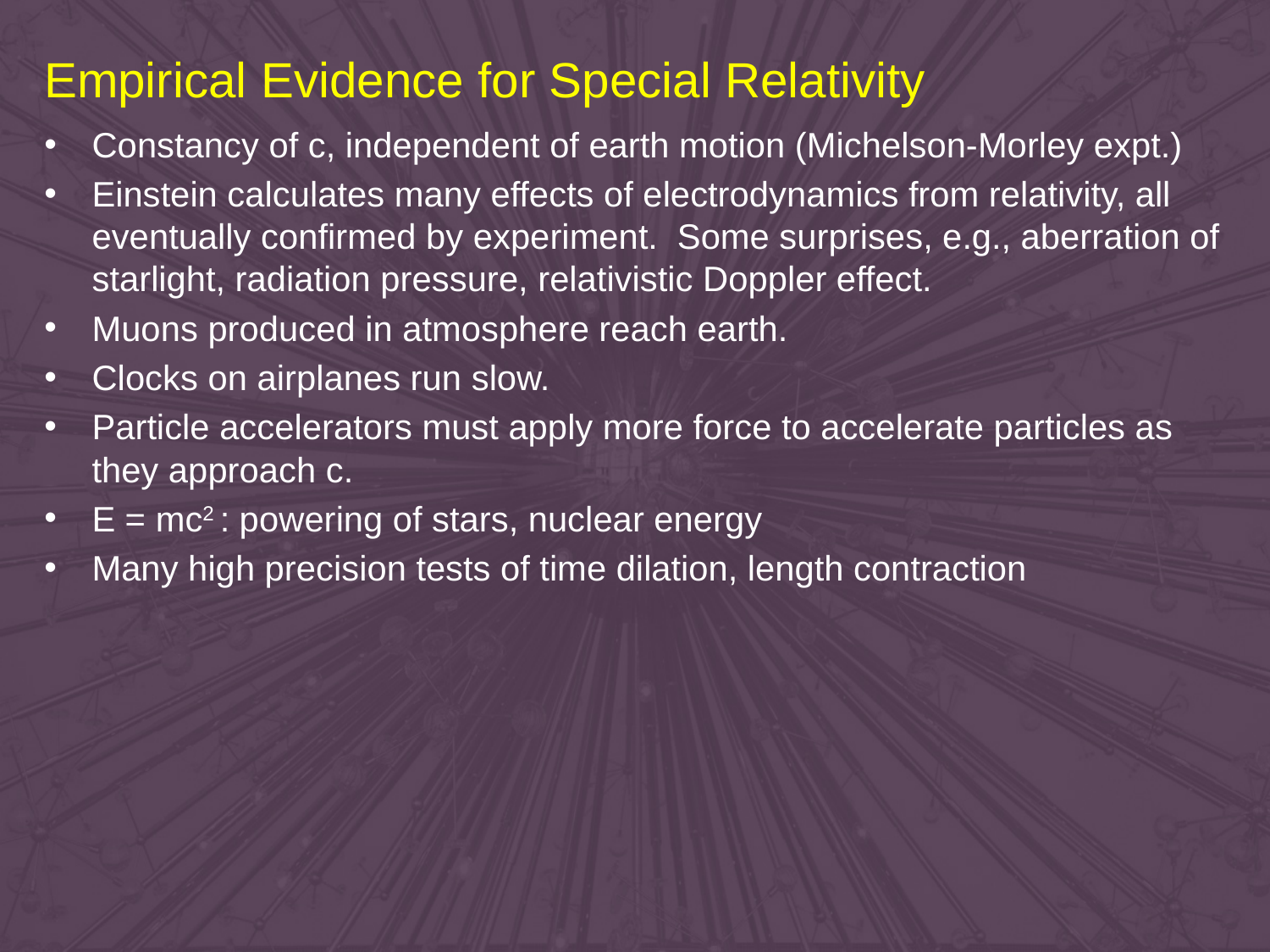

Empirical Evidence for Special Relativity
Constancy of c, independent of earth motion (Michelson-Morley expt.)
Einstein calculates many effects of electrodynamics from relativity, all eventually confirmed by experiment.  Some surprises, e.g., aberration of starlight, radiation pressure, relativistic Doppler effect.
Muons produced in atmosphere reach earth.
Clocks on airplanes run slow.
Particle accelerators must apply more force to accelerate particles as they approach c.
E = mc2 : powering of stars, nuclear energy
Many high precision tests of time dilation, length contraction